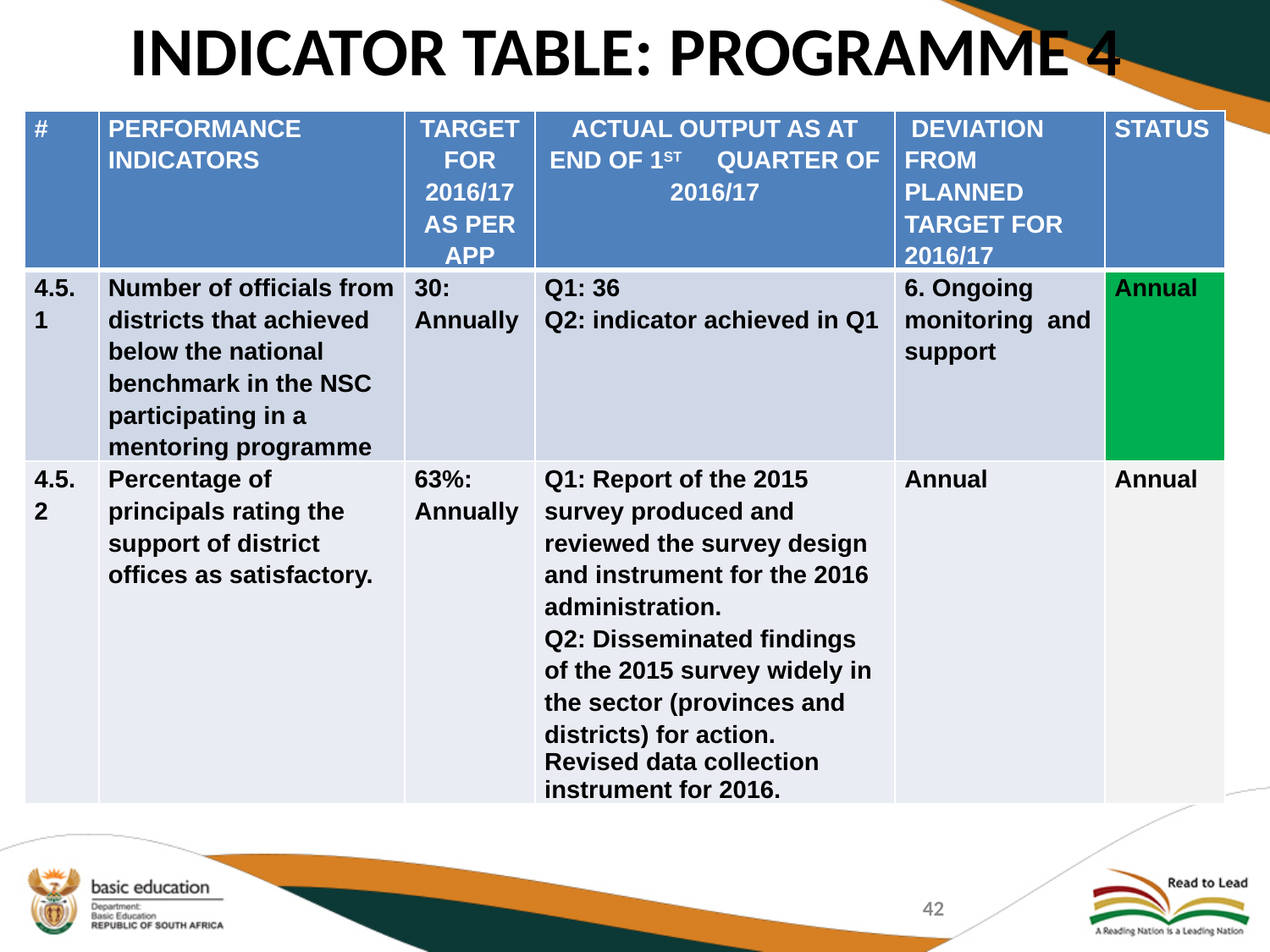

# INDICATOR TABLE: PROGRAMME 4
| # | PERFORMANCE INDICATORS | TARGET FOR 2016/17 AS PER APP | ACTUAL OUTPUT AS AT END OF 1ST QUARTER OF 2016/17 | DEVIATION FROM PLANNED TARGET FOR 2016/17 | STATUS |
| --- | --- | --- | --- | --- | --- |
| 4.5.1 | Number of officials from districts that achieved below the national benchmark in the NSC participating in a mentoring programme | 30: Annually | Q1: 36 Q2: indicator achieved in Q1 | 6. Ongoing monitoring and support | Annual |
| 4.5.2 | Percentage of principals rating the support of district offices as satisfactory. | 63%: Annually | Q1: Report of the 2015 survey produced and reviewed the survey design and instrument for the 2016 administration. Q2: Disseminated findings of the 2015 survey widely in the sector (provinces and districts) for action. Revised data collection instrument for 2016. | Annual | Annual |
42